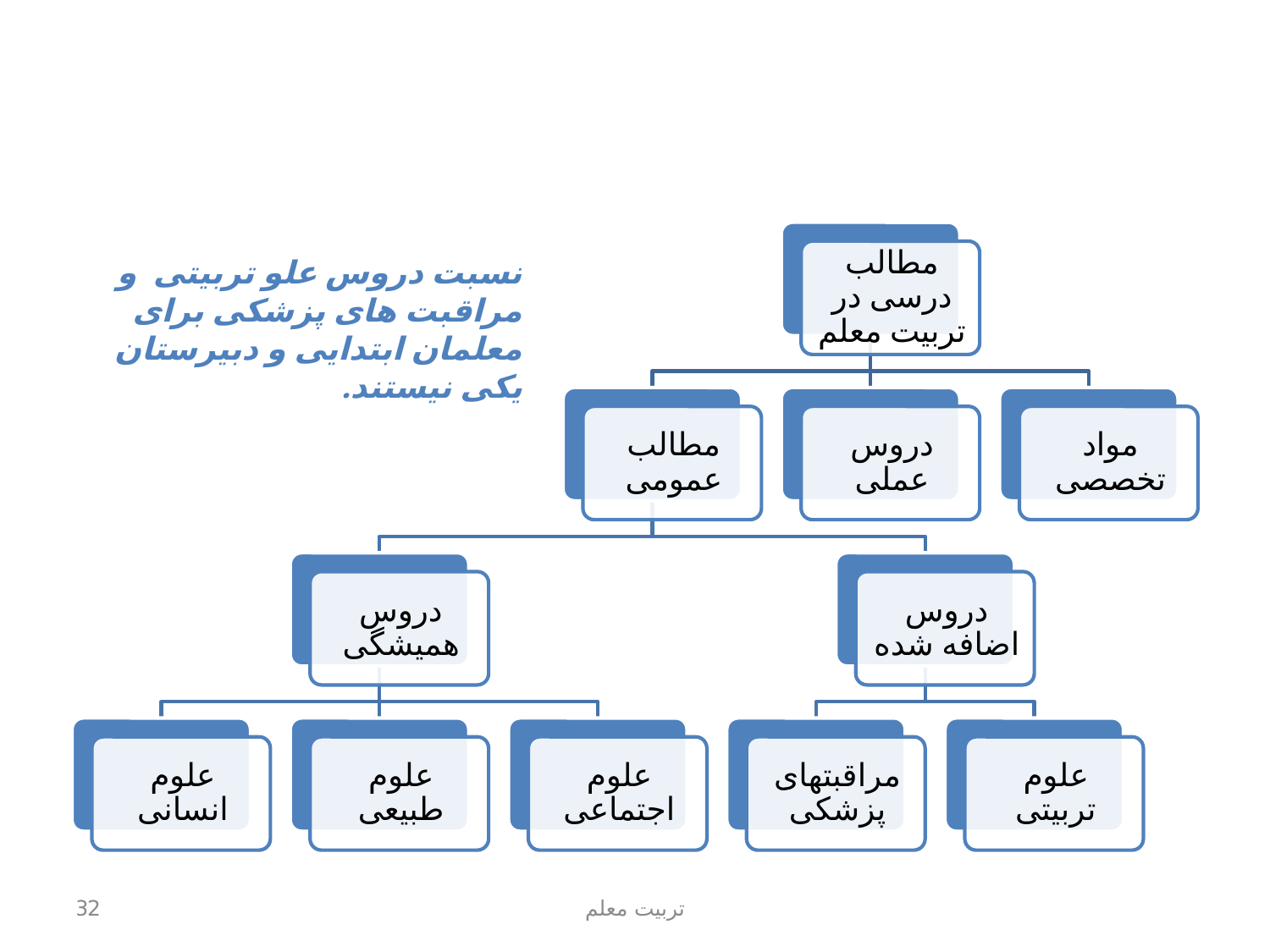

#
مطالب درسی در تربیت معلم
مطالب عمومی
دروس همیشگی
علوم انسانی
علوم طبیعی
علوم اجتماعی
دروس اضافه شده
مراقبتهای پزشکی
علوم تربیتی
دروس عملی
مواد تخصصی
نسبت دروس علو تربیتی  و مراقبت های پزشکی برای معلمان ابتدایی و دبیرستان یکی نیستند.
32
تربیت معلم